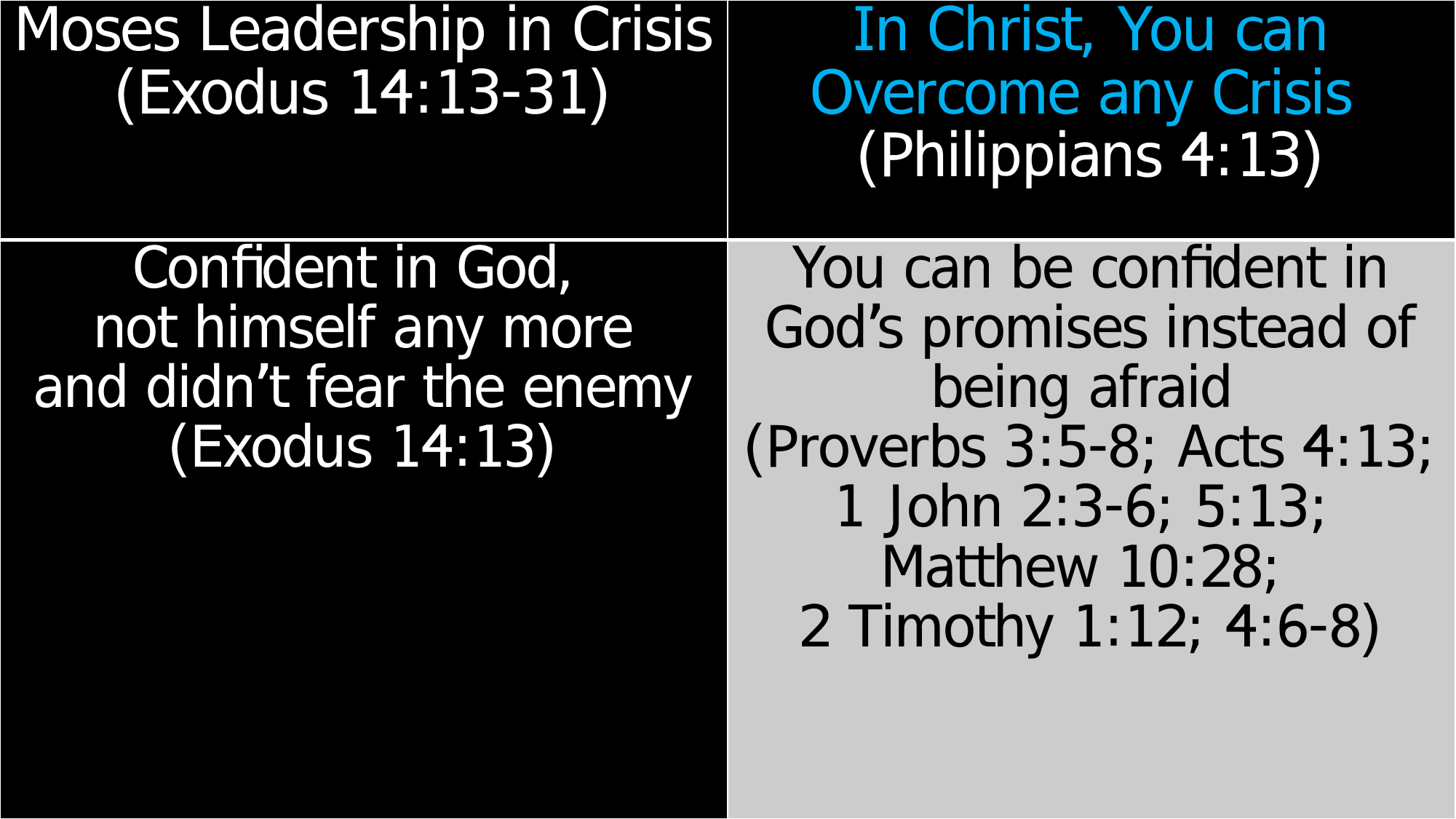

| Moses Leadership in Crisis (Exodus 14:13-31) | In Christ, You can Overcome any Crisis (Philippians 4:13) |
| --- | --- |
| Confident in God, not himself any more and didn’t fear the enemy (Exodus 14:13) | You can be confident in God’s promises instead of being afraid (Proverbs 3:5-8; Acts 4:13; 1 John 2:3-6; 5:13; Matthew 10:28; 2 Timothy 1:12; 4:6-8) |